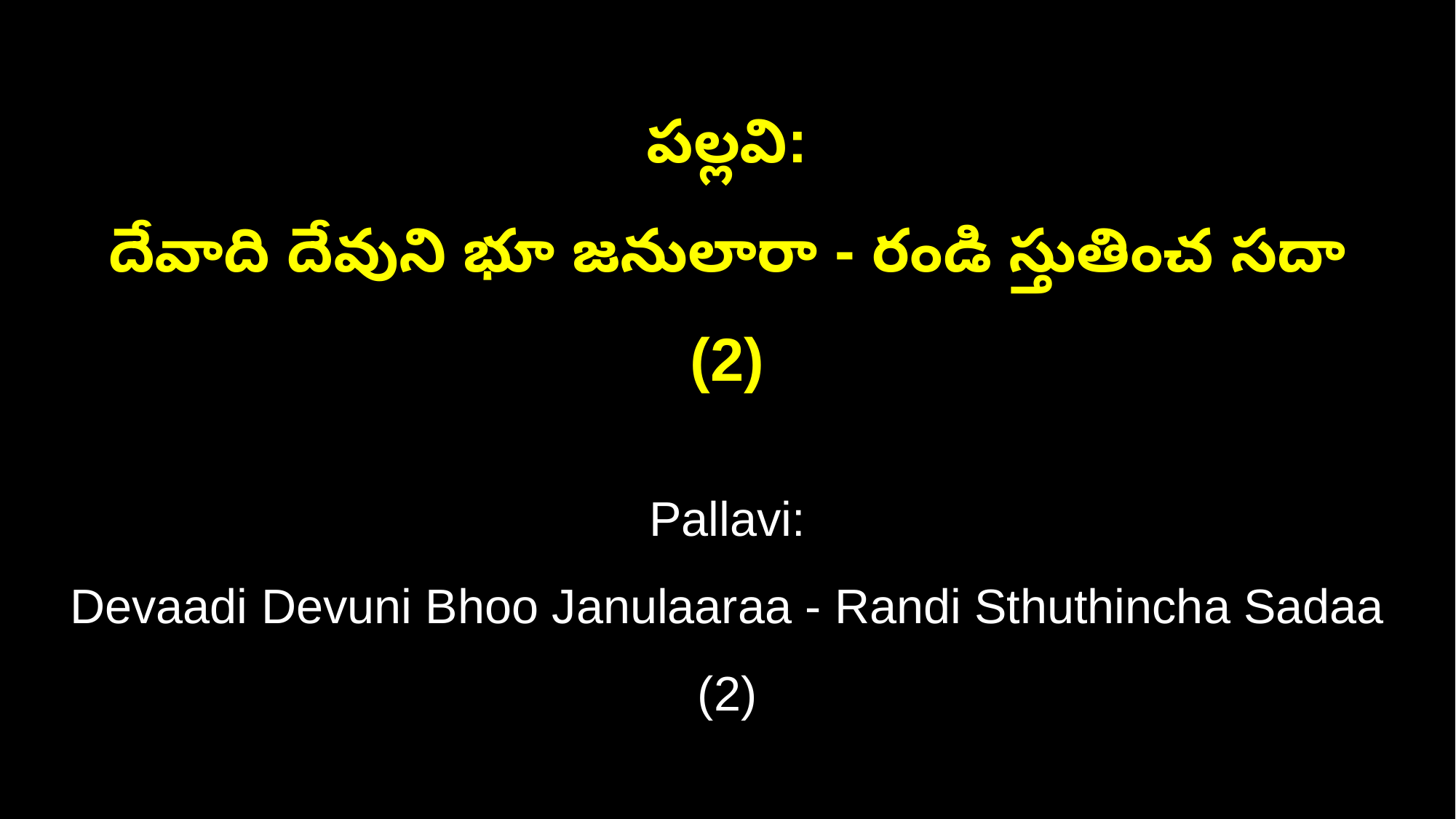

పల్లవి:
దేవాది దేవుని భూ జనులారా - రండి స్తుతించ సదా (2)
Pallavi:
Devaadi Devuni Bhoo Janulaaraa - Randi Sthuthincha Sadaa (2)